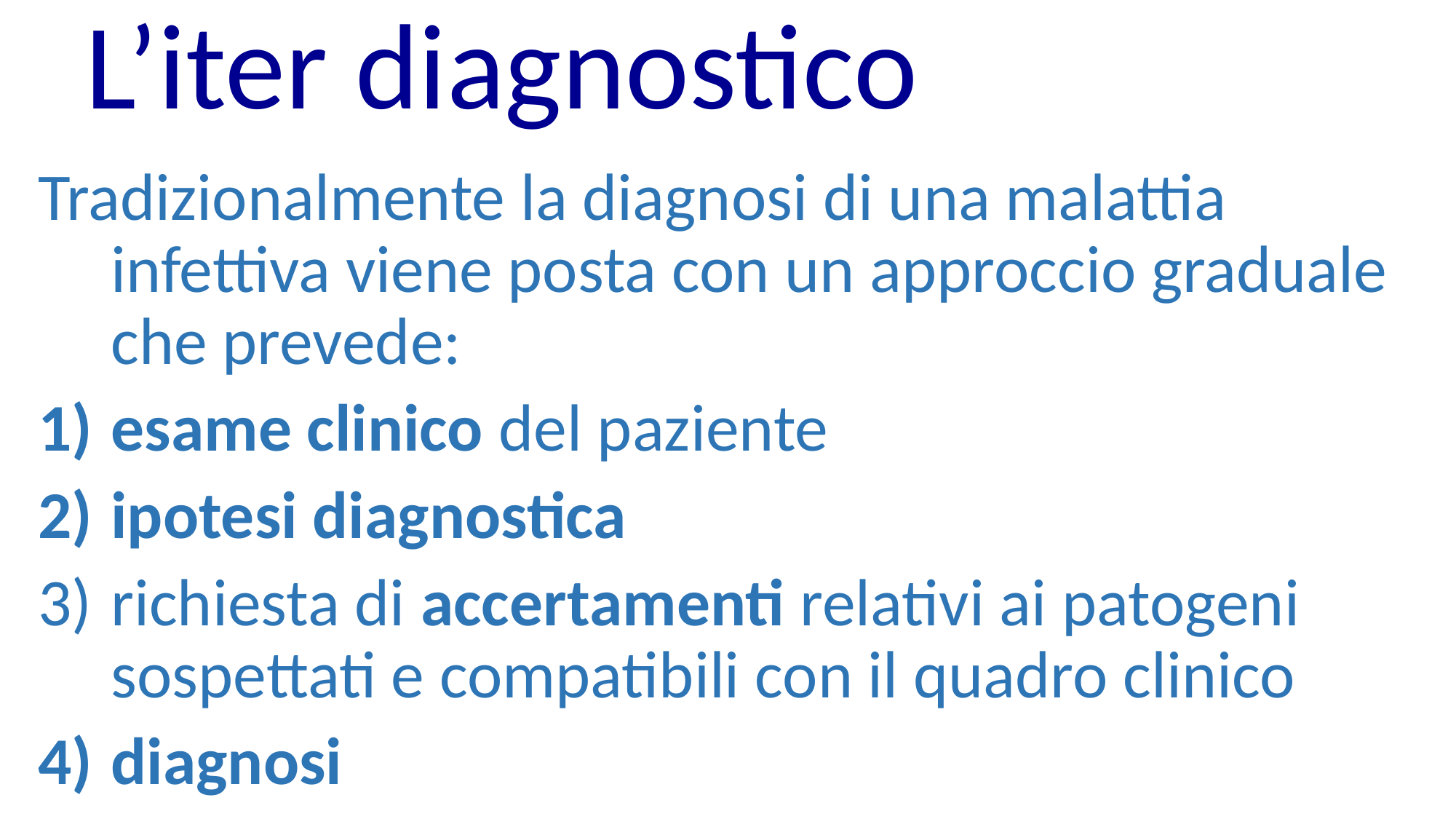

# L’iter diagnostico
Tradizionalmente la diagnosi di una malattia infettiva viene posta con un approccio graduale che prevede:
esame clinico del paziente
ipotesi diagnostica
richiesta di accertamenti relativi ai patogeni sospettati e compatibili con il quadro clinico
diagnosi